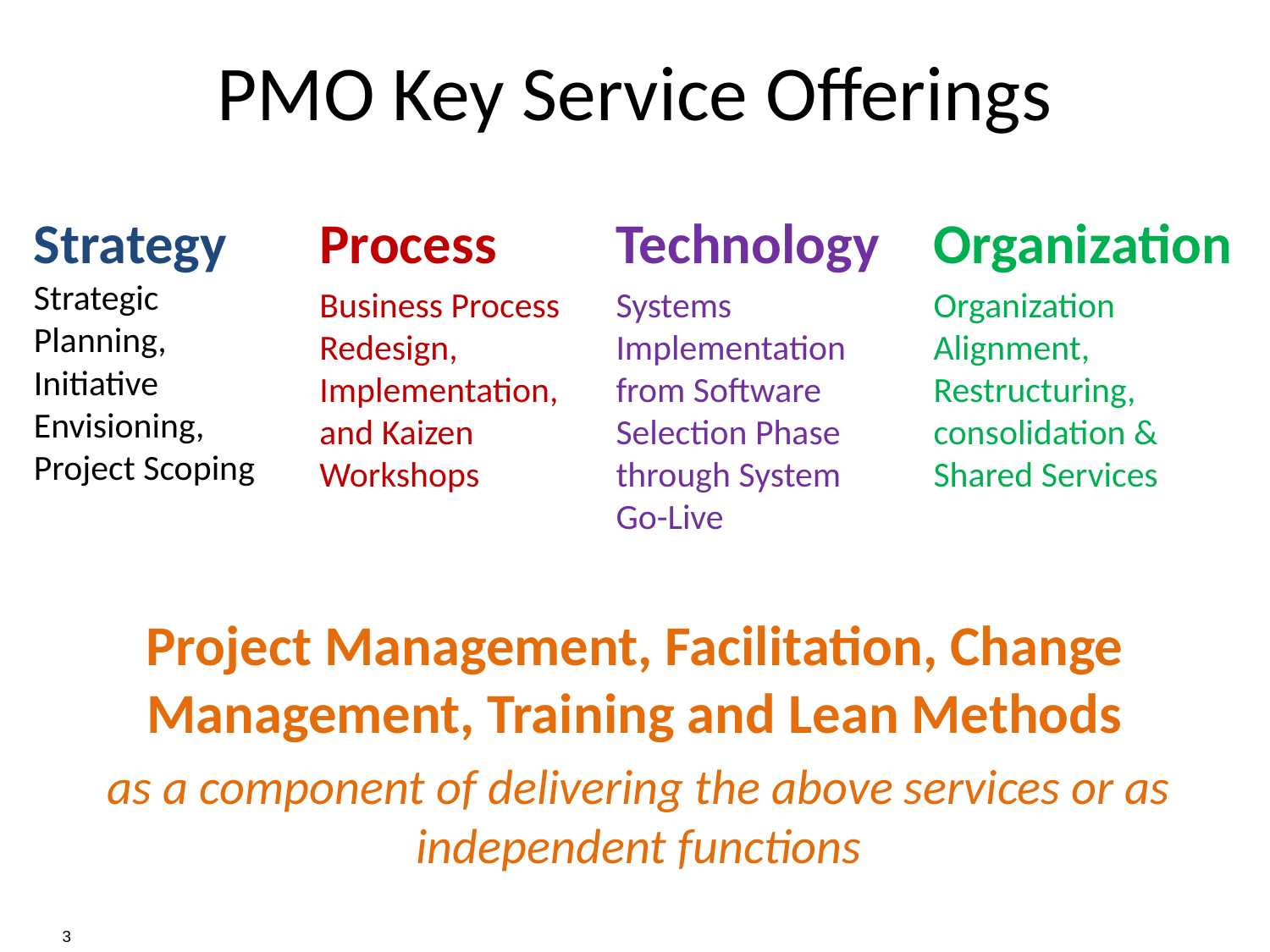

# PMO Key Service Offerings
Strategy Strategic Planning, Initiative Envisioning, Project Scoping

Process
Business Process Redesign, Implementation, and Kaizen Workshops

Technology
Systems  Implementation from Software  Selection Phase through System Go-Live

Organization
Organization Alignment, Restructuring, consolidation & Shared Services

Project Management, Facilitation, Change Management, Training and Lean Methods
as a component of delivering the above services or as independent functions
3